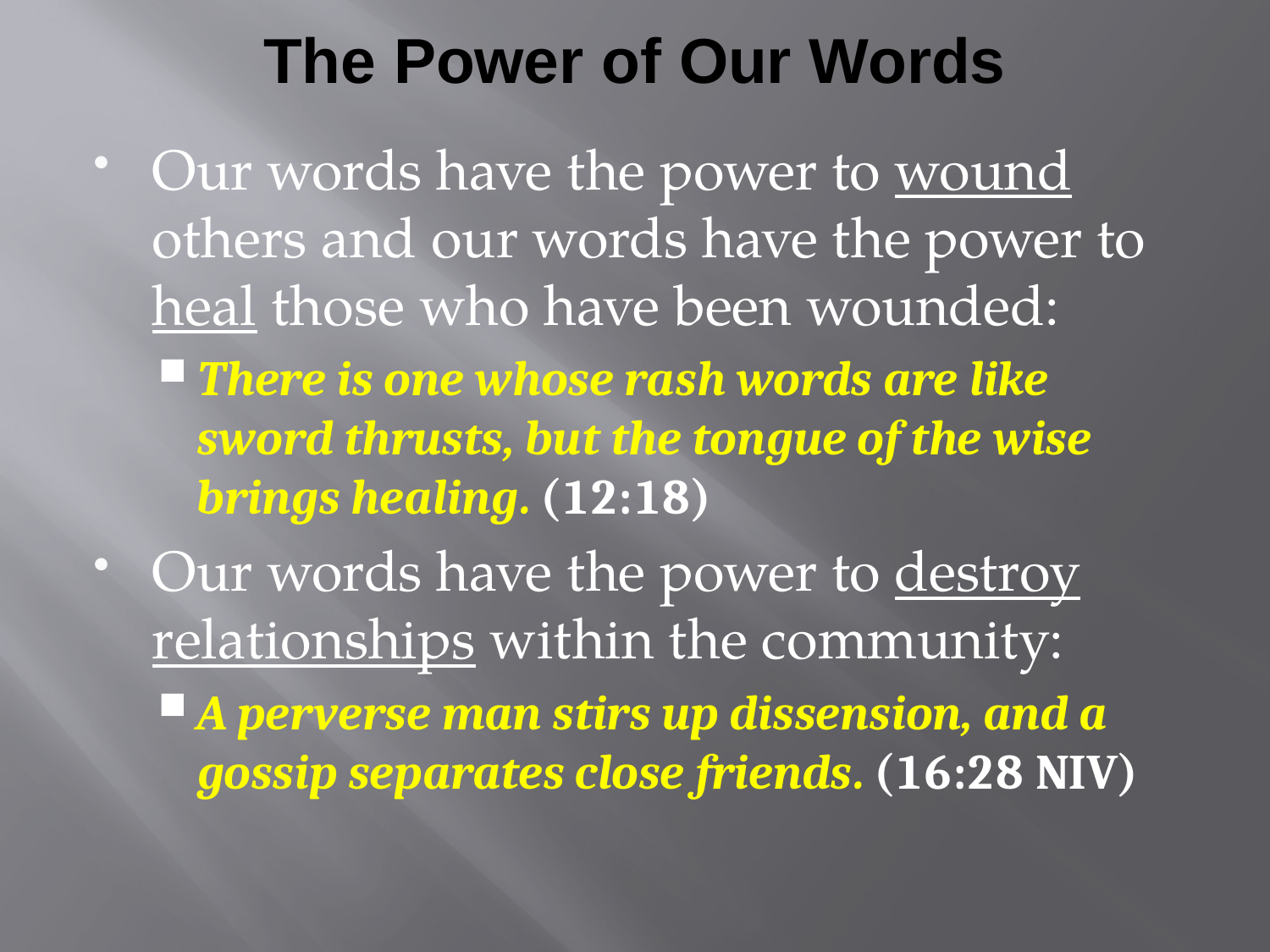

# The Power of Our Words
Our words have the power to wound others and our words have the power to heal those who have been wounded:
There is one whose rash words are like sword thrusts, but the tongue of the wise brings healing. (12:18)
Our words have the power to destroy relationships within the community:
A perverse man stirs up dissension, and a gossip separates close friends. (16:28 NIV)